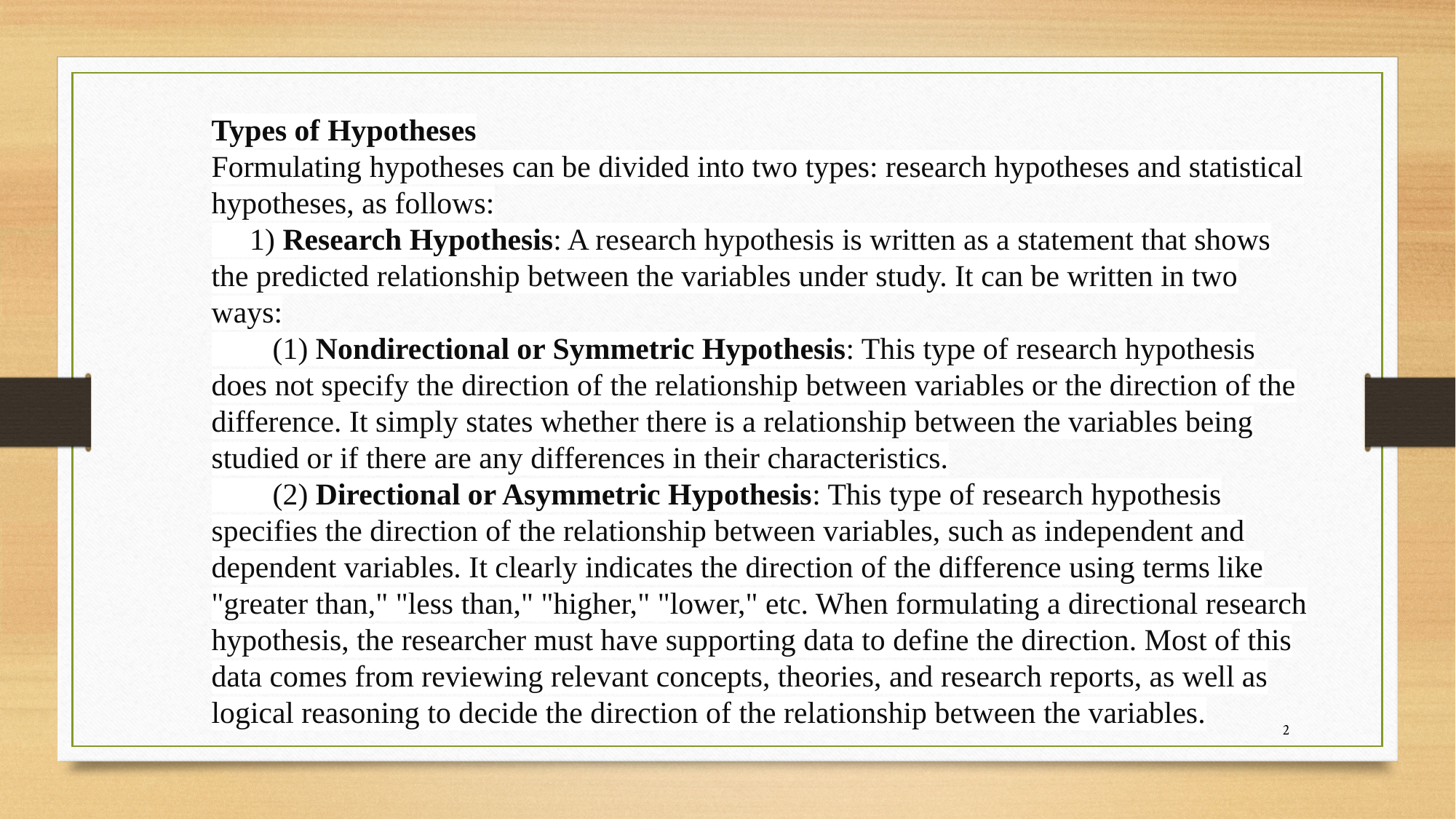

Types of Hypotheses
Formulating hypotheses can be divided into two types: research hypotheses and statistical hypotheses, as follows:
     1) Research Hypothesis: A research hypothesis is written as a statement that shows the predicted relationship between the variables under study. It can be written in two ways:
        (1) Nondirectional or Symmetric Hypothesis: This type of research hypothesis does not specify the direction of the relationship between variables or the direction of the difference. It simply states whether there is a relationship between the variables being studied or if there are any differences in their characteristics.
        (2) Directional or Asymmetric Hypothesis: This type of research hypothesis specifies the direction of the relationship between variables, such as independent and dependent variables. It clearly indicates the direction of the difference using terms like "greater than," "less than," "higher," "lower," etc. When formulating a directional research hypothesis, the researcher must have supporting data to define the direction. Most of this data comes from reviewing relevant concepts, theories, and research reports, as well as logical reasoning to decide the direction of the relationship between the variables.

2